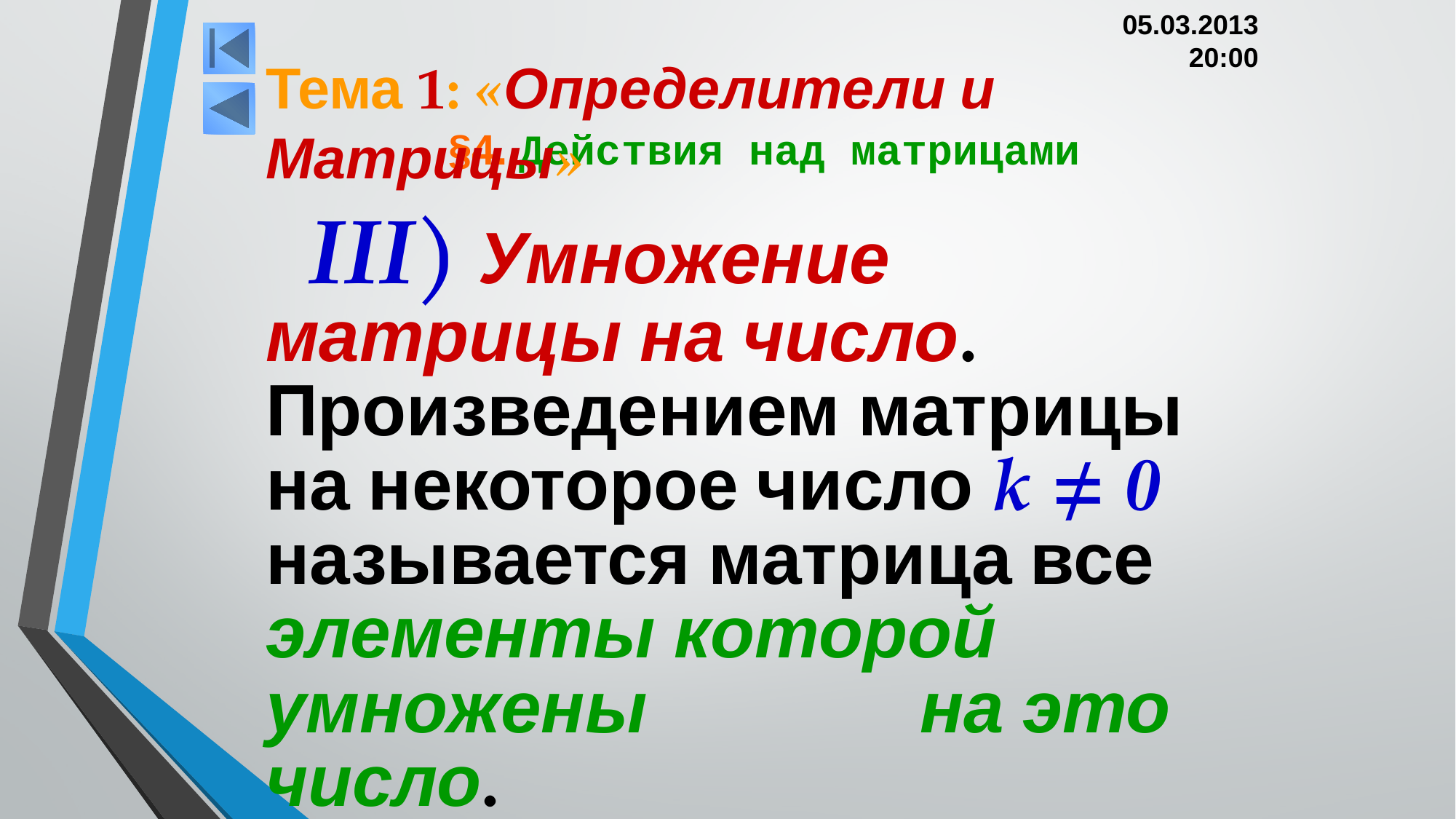

05.03.2013 20:00

Тема 1: «Определители и Матрицы»

# §4. Действия над матрицами
III) Умножение матрицы на число. Произведением матрицы на некоторое число k ≠ 0 называется матрица все элементы которой умножены               на это число.